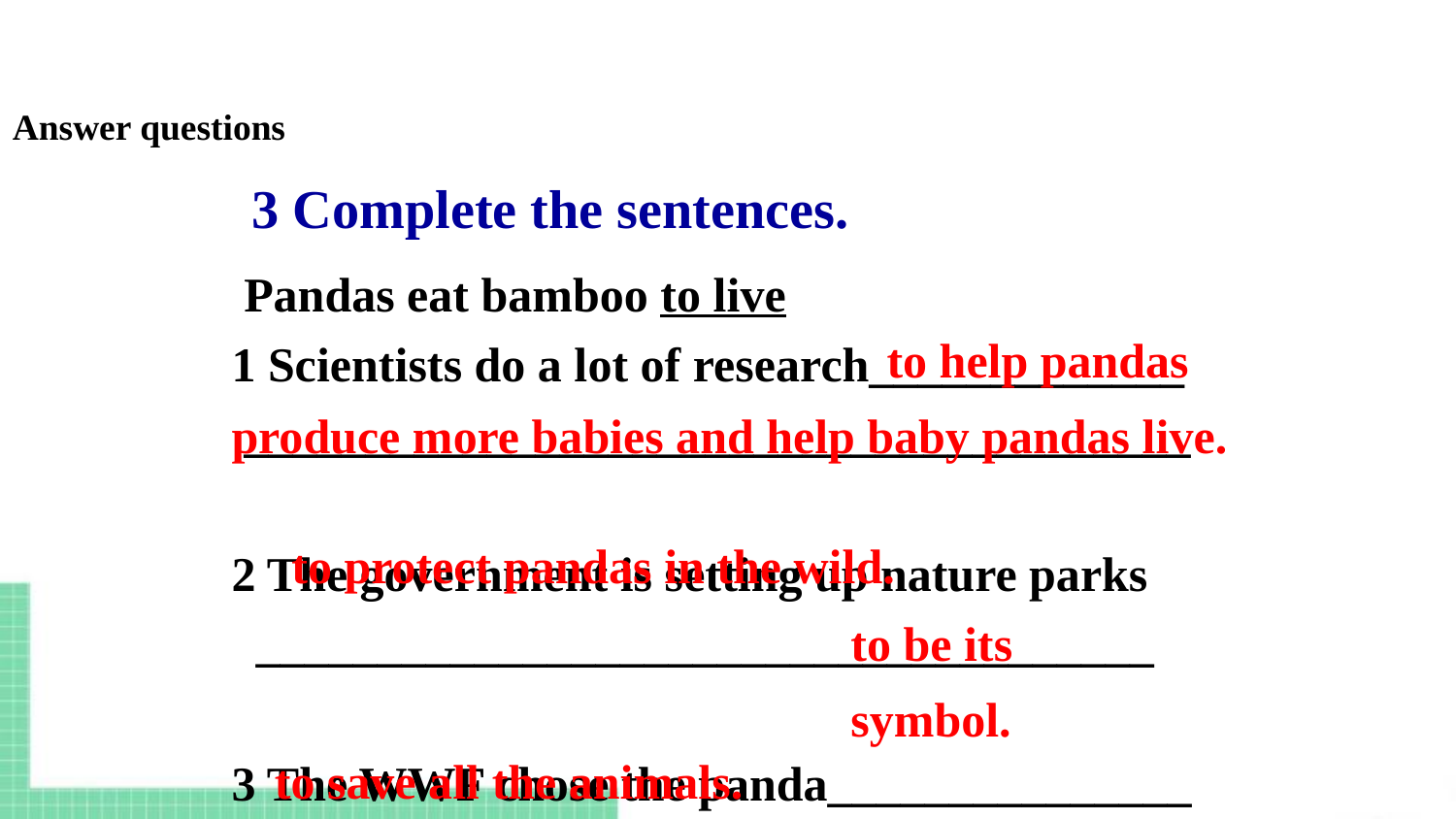

Answer questions
3 Complete the sentences.
 Pandas eat bamboo to live
1 Scientists do a lot of research_____________
 _______________________________________
2 The government is setting up nature parks
  _____________________________________
3 The WWF chose the panda_______________
4 The WWF is working hard
   ______________________________________
                                                      to help pandas produce more babies and help baby pandas live.
to protect pandas in the wild.
to be its symbol.
to save all the animals.